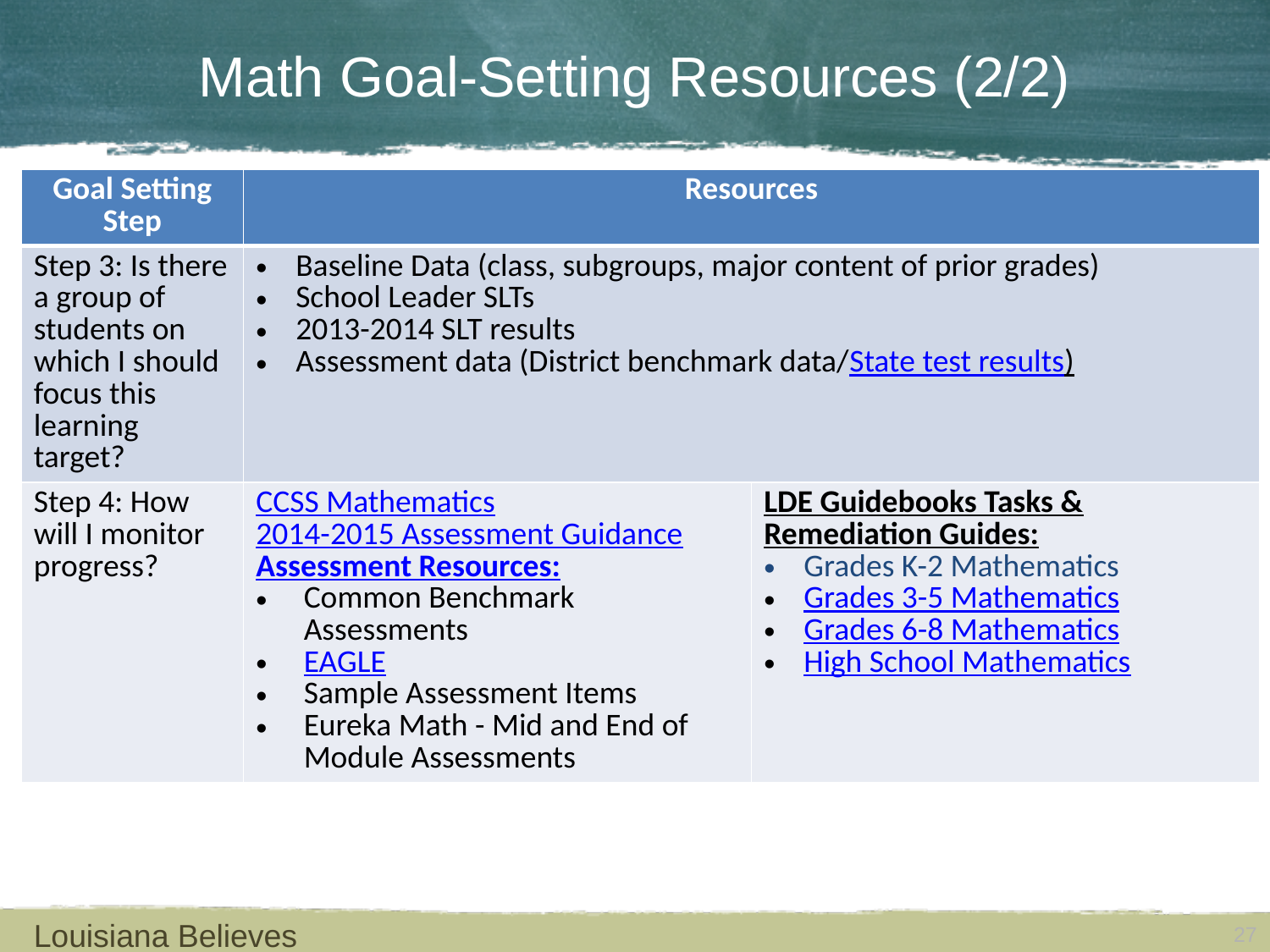

Math Goal-Setting Resources (2/2)
| Goal Setting Step | Resources |  |
| --- | --- | --- |
| Step 3: Is there a group of students on which I should focus this learning target? | Baseline Data (class, subgroups, major content of prior grades) School Leader SLTs 2013-2014 SLT results Assessment data (District benchmark data/State test results) |  |
| Step 4: How will I monitor progress? | CCSS Mathematics 2014-2015 Assessment Guidance Assessment Resources: Common Benchmark Assessments EAGLE Sample Assessment Items Eureka Math - Mid and End of Module Assessments | LDE Guidebooks Tasks & Remediation Guides: Grades K-2 Mathematics Grades 3-5 Mathematics Grades 6-8 Mathematics High School Mathematics |
Louisiana Believes
27